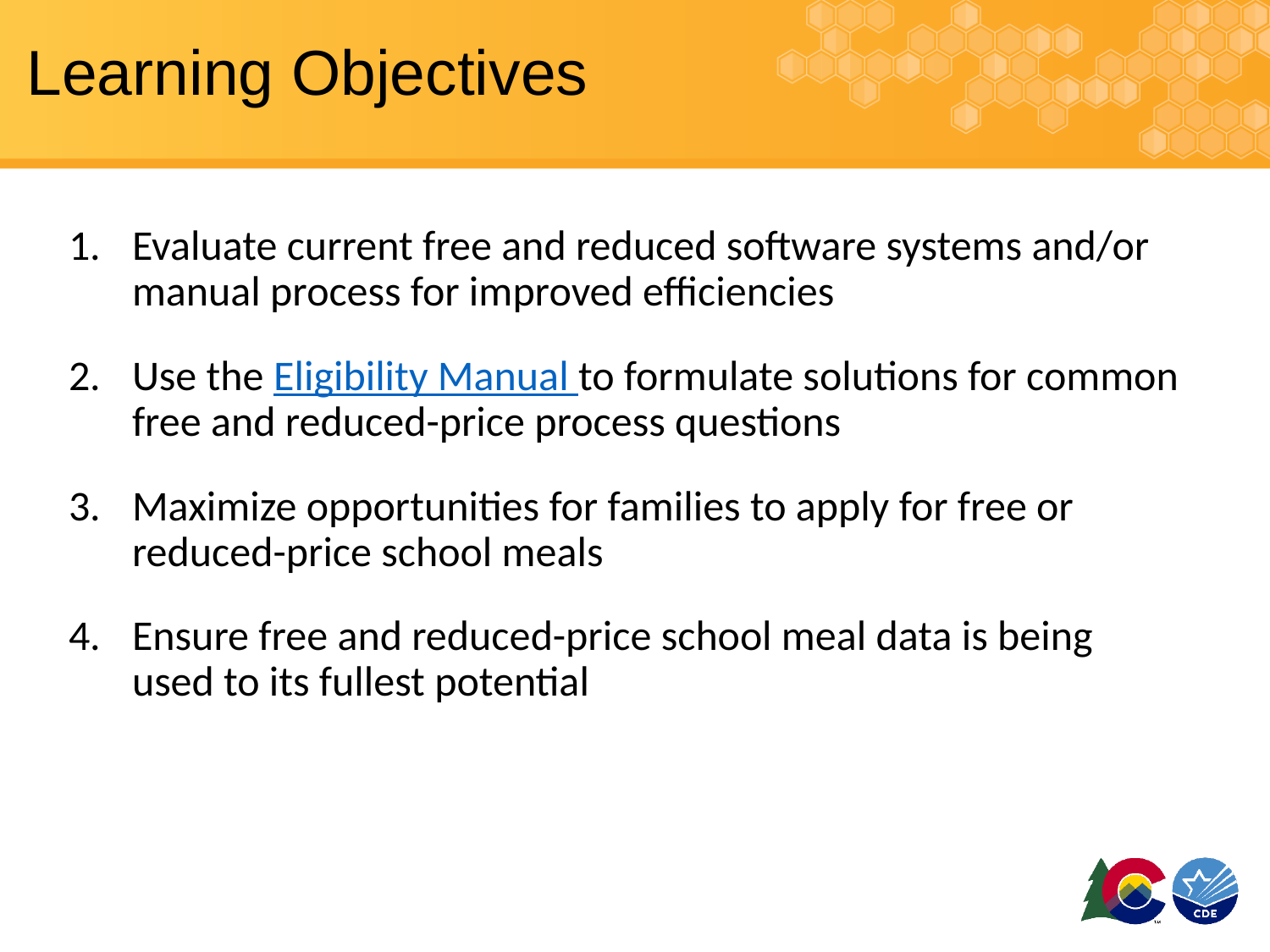

# Learning Objectives
Evaluate current free and reduced software systems and/or manual process for improved efficiencies
Use the Eligibility Manual to formulate solutions for common free and reduced-price process questions
Maximize opportunities for families to apply for free or reduced-price school meals
Ensure free and reduced-price school meal data is being used to its fullest potential